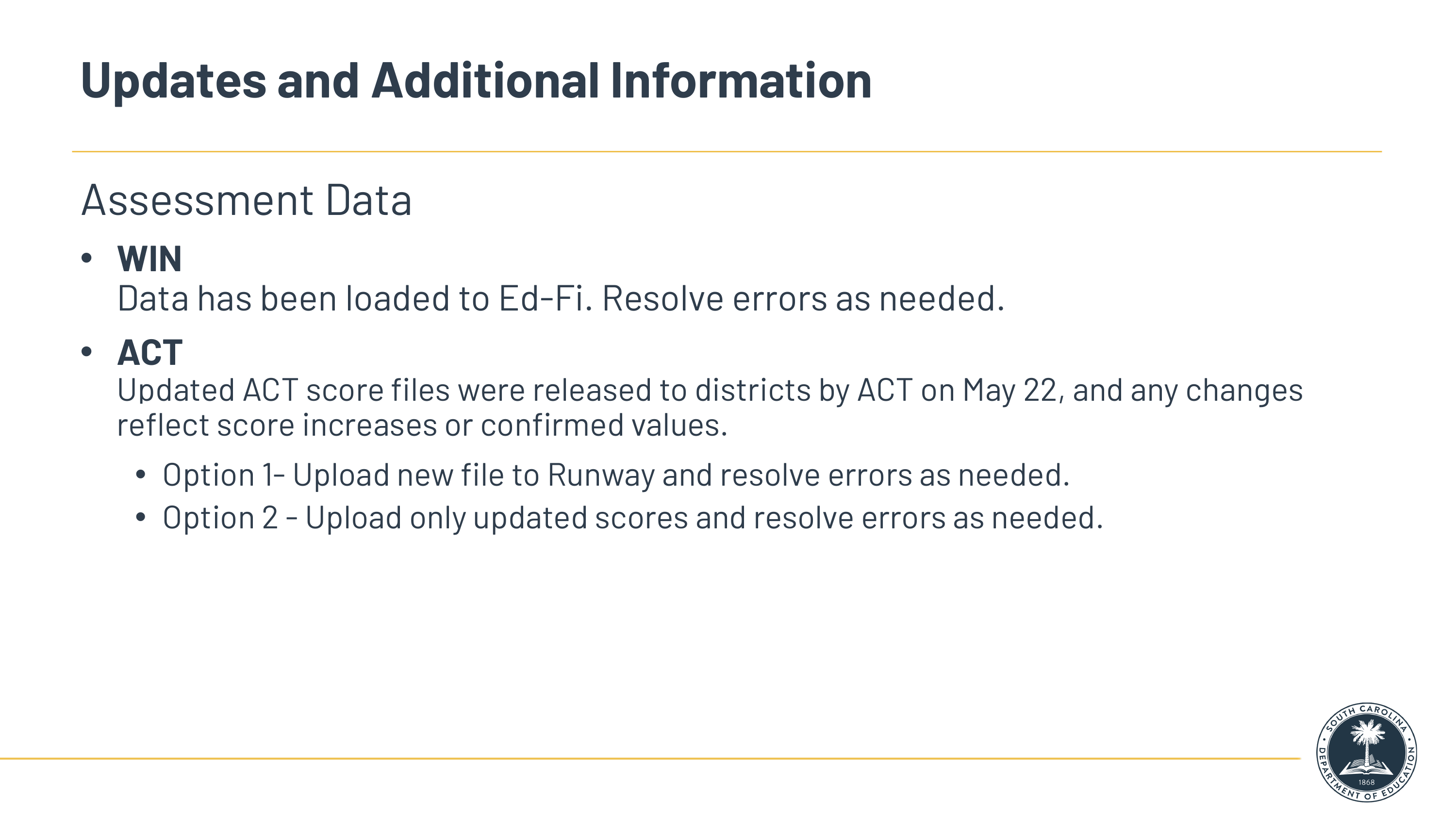

# Updates and Additional Information
Assessment Data
WIN
Data has been loaded to Ed-Fi. Resolve errors as needed.
ACT
Updated ACT score files were released to districts by ACT on May 22, and any changes reflect score increases or confirmed values.
Option 1- Upload new file to Runway and resolve errors as needed.
Option 2 - Upload only updated scores and resolve errors as needed.